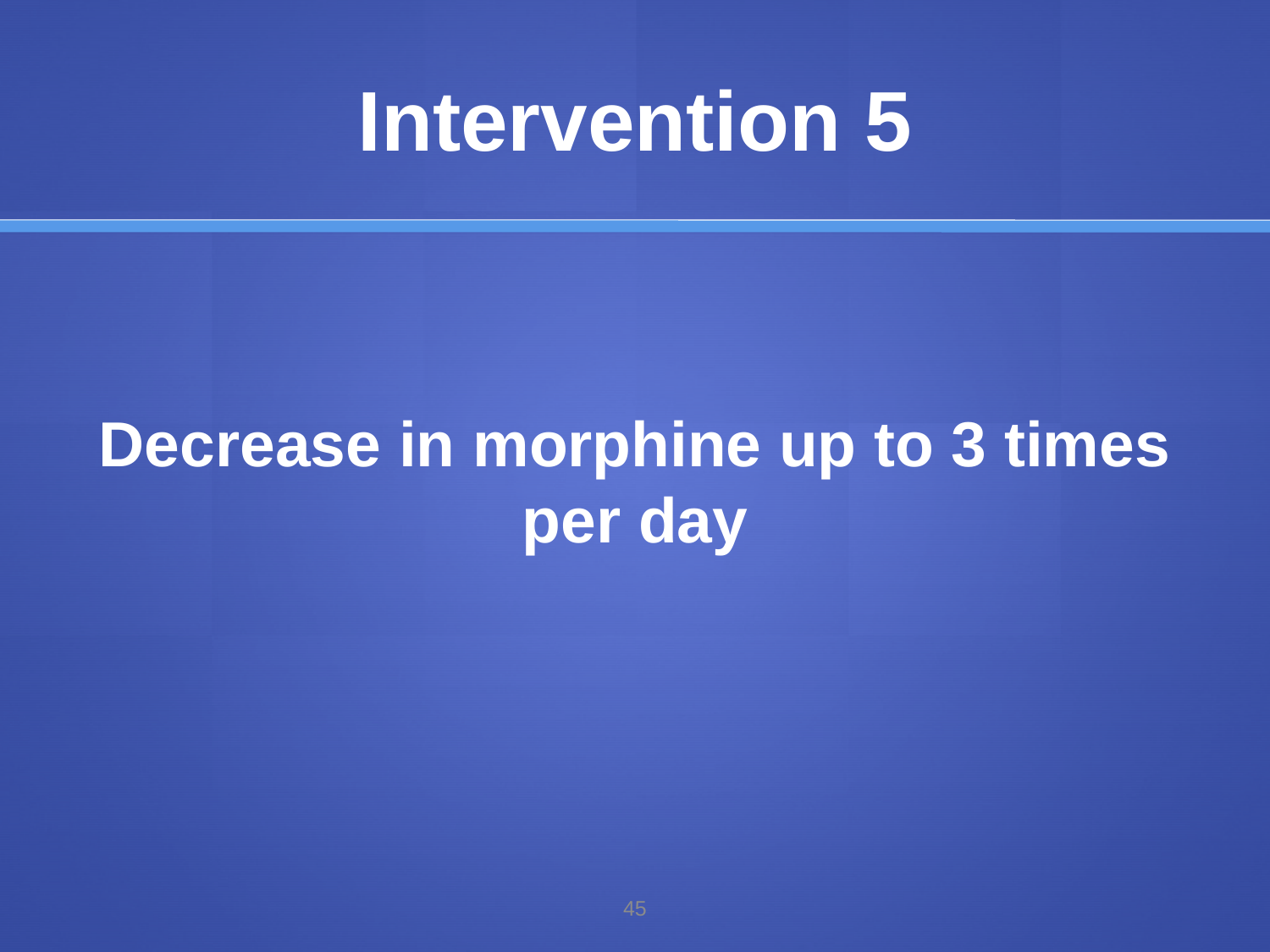

# Intervention 5

Decrease in morphine up to 3 times per day
45